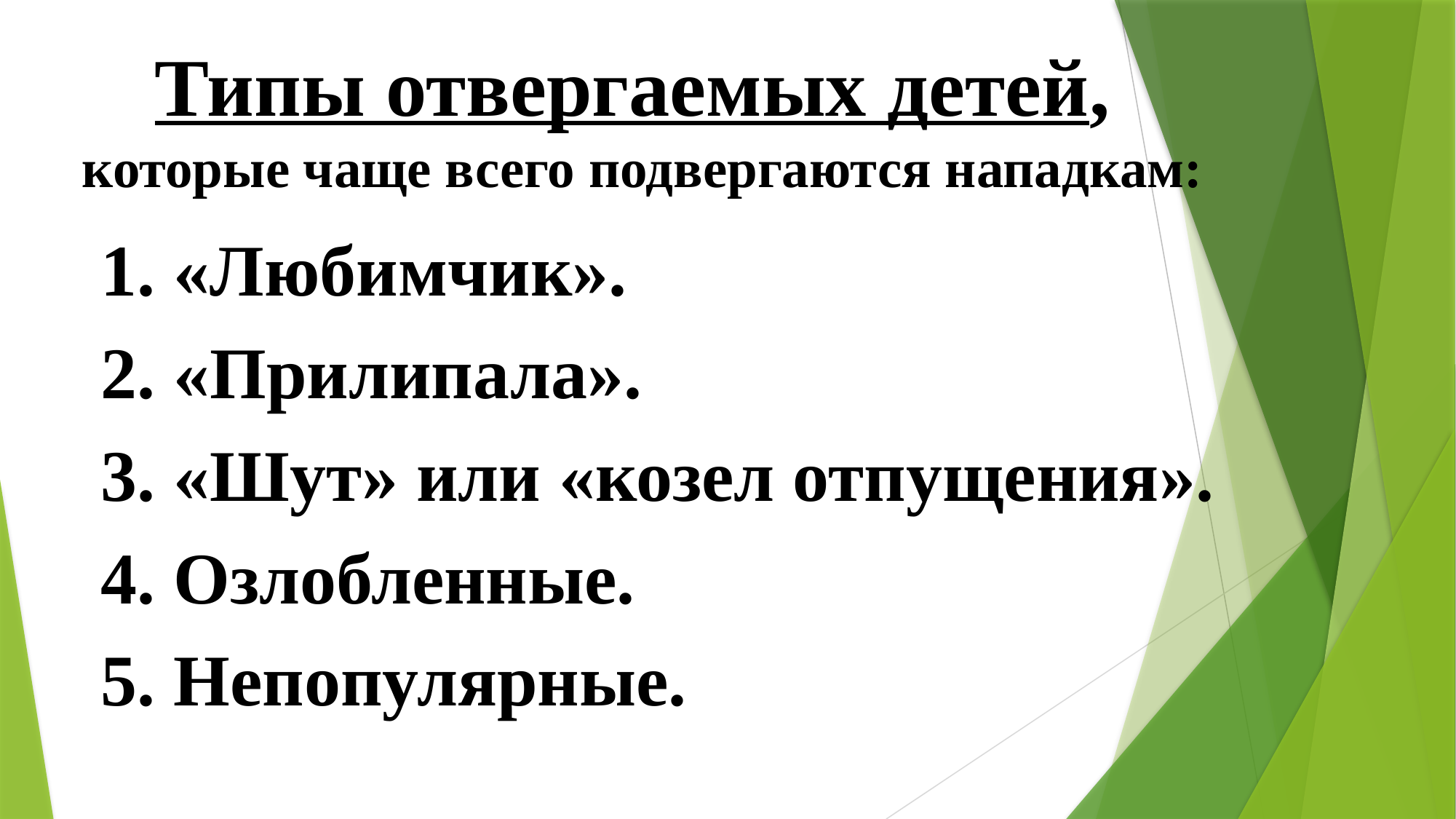

# Типы отвергаемых детей, которые чаще всего подвергаются нападкам:
1. «Любимчик».
2. «Прилипала».
3. «Шут» или «козел отпущения».
4. Озлобленные.
5. Непопулярные.